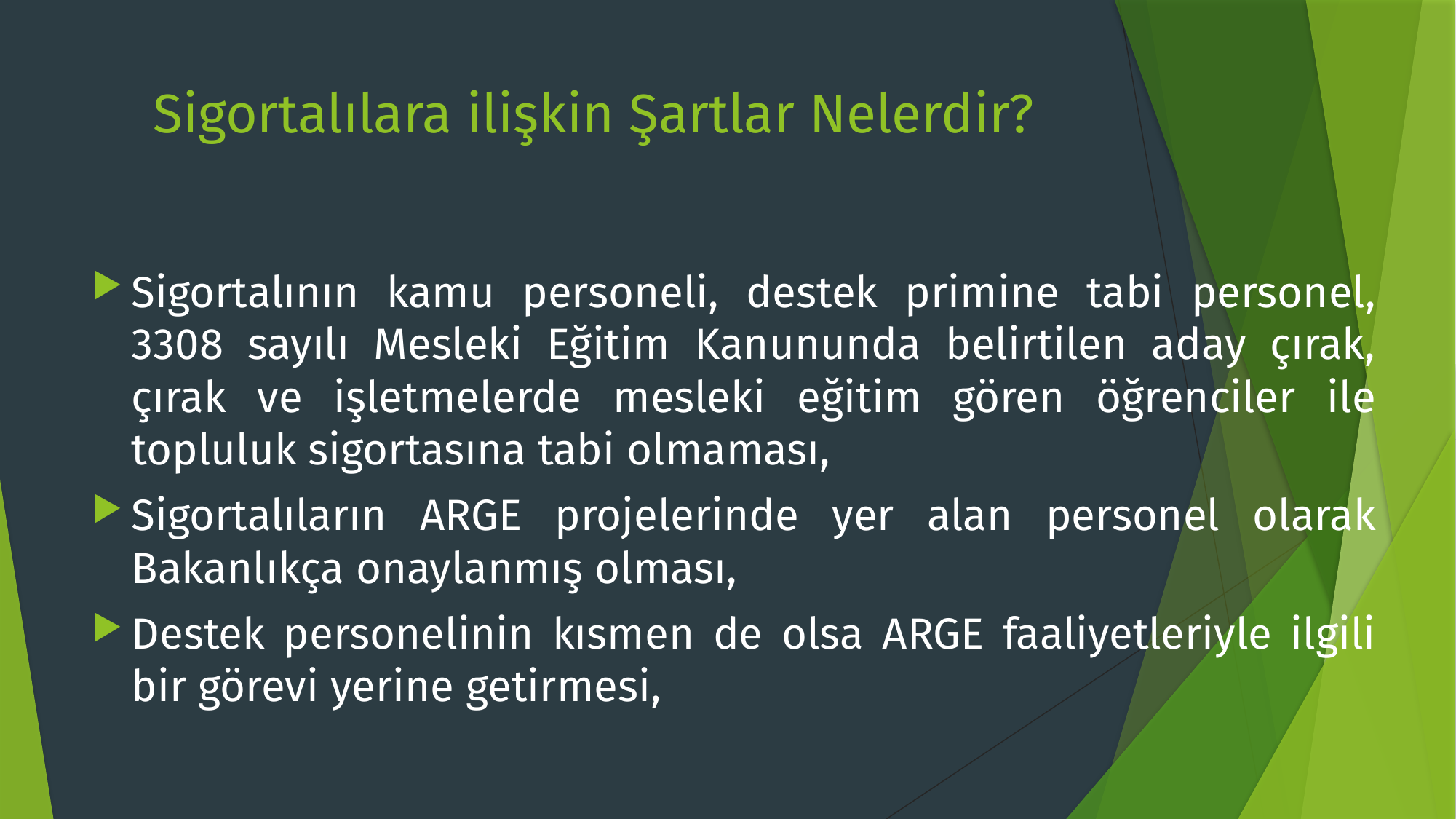

# Sigortalılara ilişkin Şartlar Nelerdir?
Sigortalının kamu personeli, destek primine tabi personel, 3308 sayılı Mesleki Eğitim Kanununda belirtilen aday çırak, çırak ve işletmelerde mesleki eğitim gören öğrenciler ile topluluk sigortasına tabi olmaması,
Sigortalıların ARGE projelerinde yer alan personel olarak Bakanlıkça onaylanmış olması,
Destek personelinin kısmen de olsa ARGE faaliyetleriyle ilgili bir görevi yerine getirmesi,